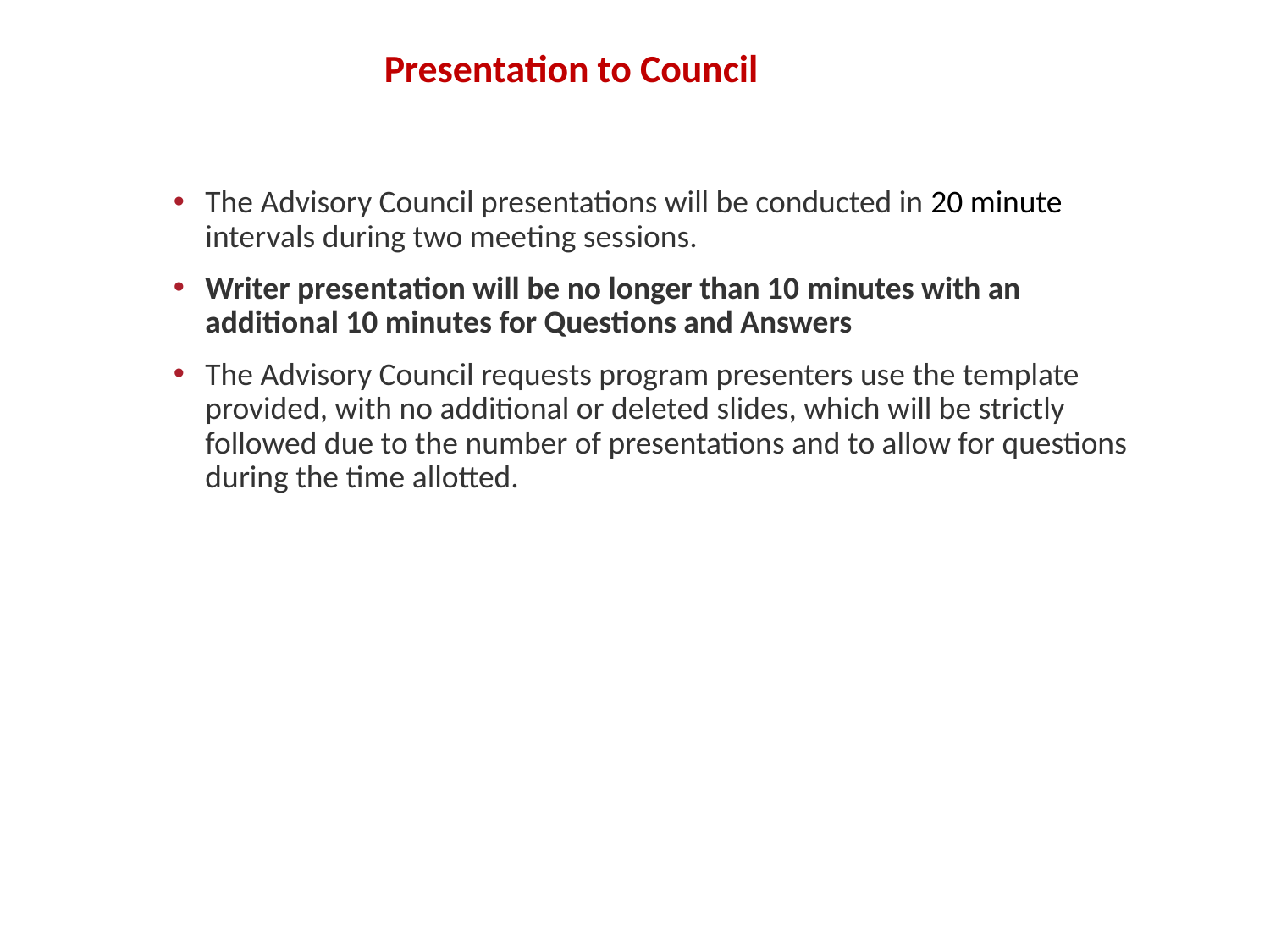

Presentation to Council
The Advisory Council presentations will be conducted in 20 minute intervals during two meeting sessions.
Writer presentation will be no longer than 10 minutes with an additional 10 minutes for Questions and Answers
The Advisory Council requests program presenters use the template provided, with no additional or deleted slides, which will be strictly followed due to the number of presentations and to allow for questions during the time allotted.